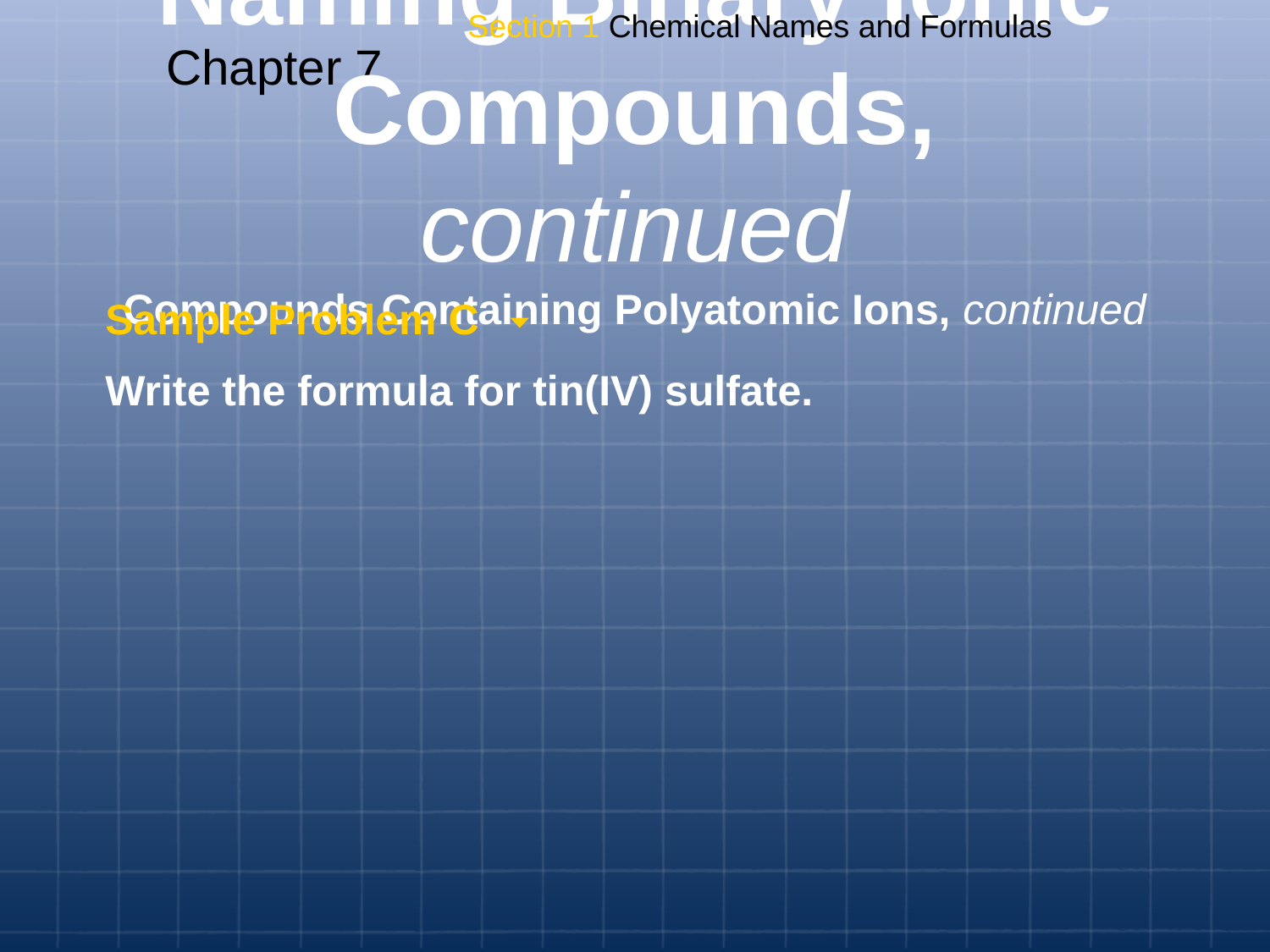

Section 1 Chemical Names and Formulas
# Naming Binary Ionic Compounds, continued Compounds Containing Polyatomic Ions, continued
Chapter 7
Sample Problem C
Write the formula for tin(IV) sulfate.